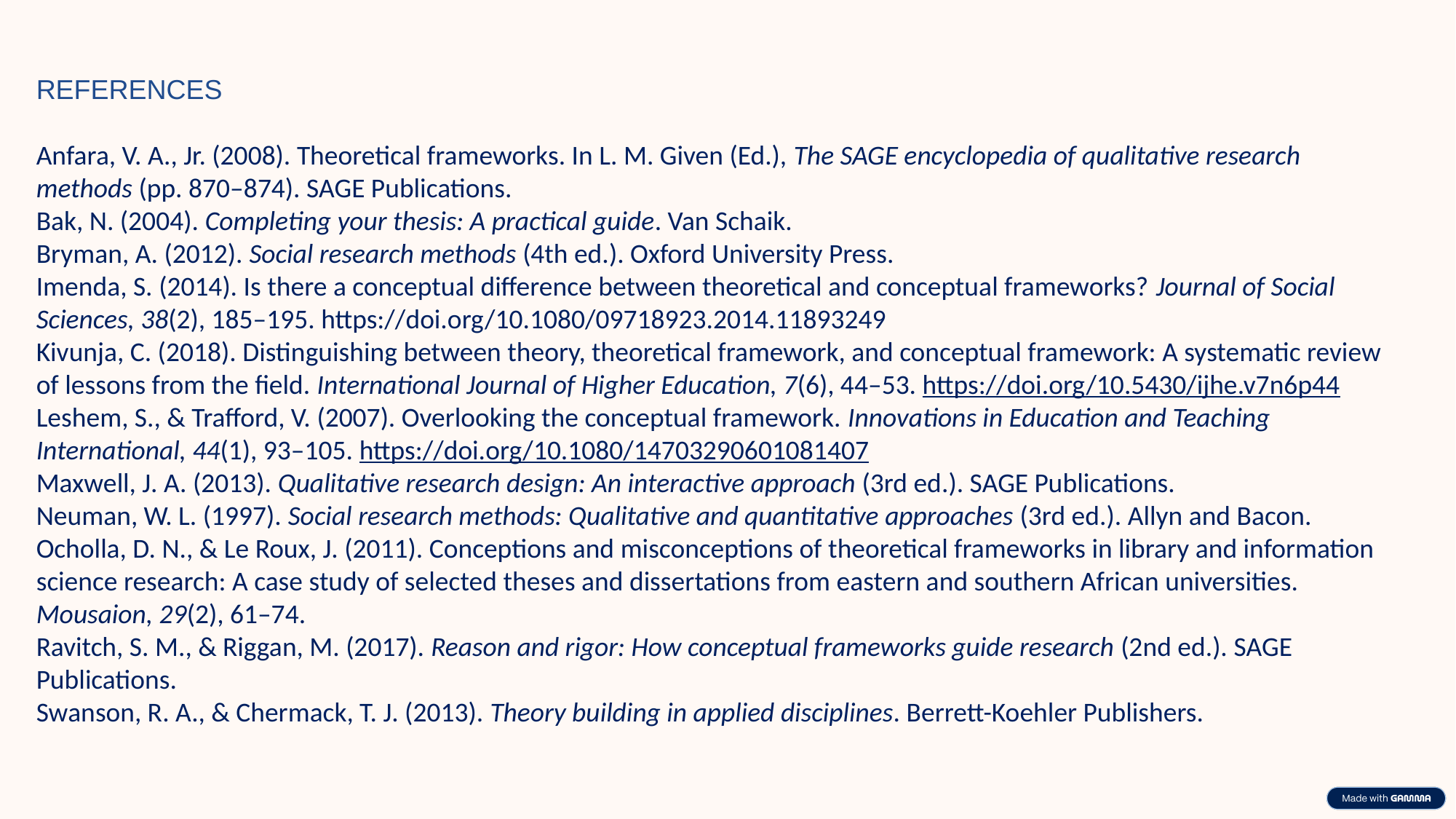

REFERENCES

Anfara, V. A., Jr. (2008). Theoretical frameworks. In L. M. Given (Ed.), The SAGE encyclopedia of qualitative research methods (pp. 870–874). SAGE Publications.
Bak, N. (2004). Completing your thesis: A practical guide. Van Schaik.
Bryman, A. (2012). Social research methods (4th ed.). Oxford University Press.
Imenda, S. (2014). Is there a conceptual difference between theoretical and conceptual frameworks? Journal of Social Sciences, 38(2), 185–195. https://doi.org/10.1080/09718923.2014.11893249
Kivunja, C. (2018). Distinguishing between theory, theoretical framework, and conceptual framework: A systematic review of lessons from the field. International Journal of Higher Education, 7(6), 44–53. https://doi.org/10.5430/ijhe.v7n6p44
Leshem, S., & Trafford, V. (2007). Overlooking the conceptual framework. Innovations in Education and Teaching International, 44(1), 93–105. https://doi.org/10.1080/14703290601081407
Maxwell, J. A. (2013). Qualitative research design: An interactive approach (3rd ed.). SAGE Publications.
Neuman, W. L. (1997). Social research methods: Qualitative and quantitative approaches (3rd ed.). Allyn and Bacon.
Ocholla, D. N., & Le Roux, J. (2011). Conceptions and misconceptions of theoretical frameworks in library and information science research: A case study of selected theses and dissertations from eastern and southern African universities. Mousaion, 29(2), 61–74.
Ravitch, S. M., & Riggan, M. (2017). Reason and rigor: How conceptual frameworks guide research (2nd ed.). SAGE Publications.
Swanson, R. A., & Chermack, T. J. (2013). Theory building in applied disciplines. Berrett-Koehler Publishers.